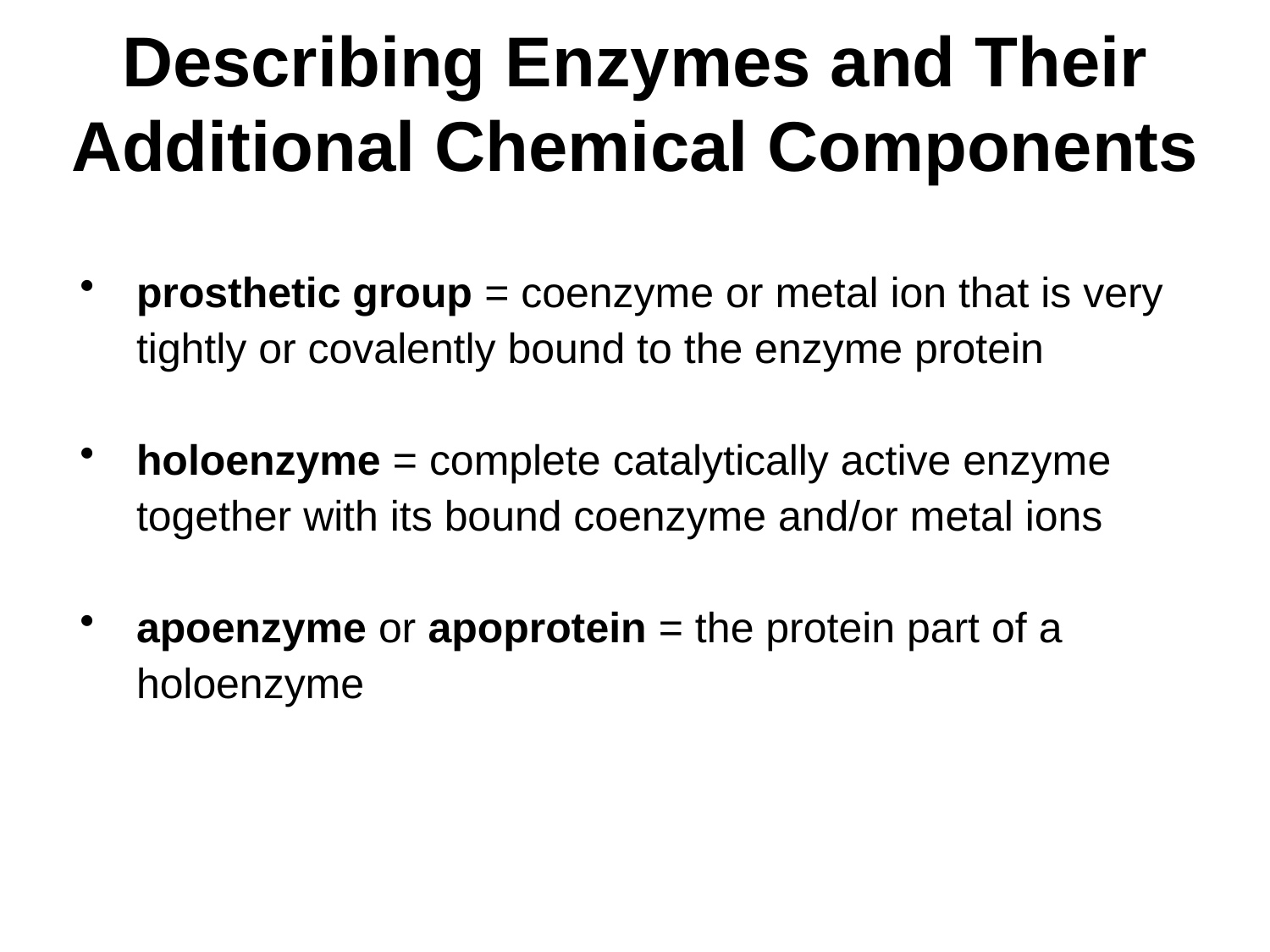

# Describing Enzymes and Their Additional Chemical Components
prosthetic group = coenzyme or metal ion that is very tightly or covalently bound to the enzyme protein

holoenzyme = complete catalytically active enzyme together with its bound coenzyme and/or metal ions

apoenzyme or apoprotein = the protein part of a holoenzyme